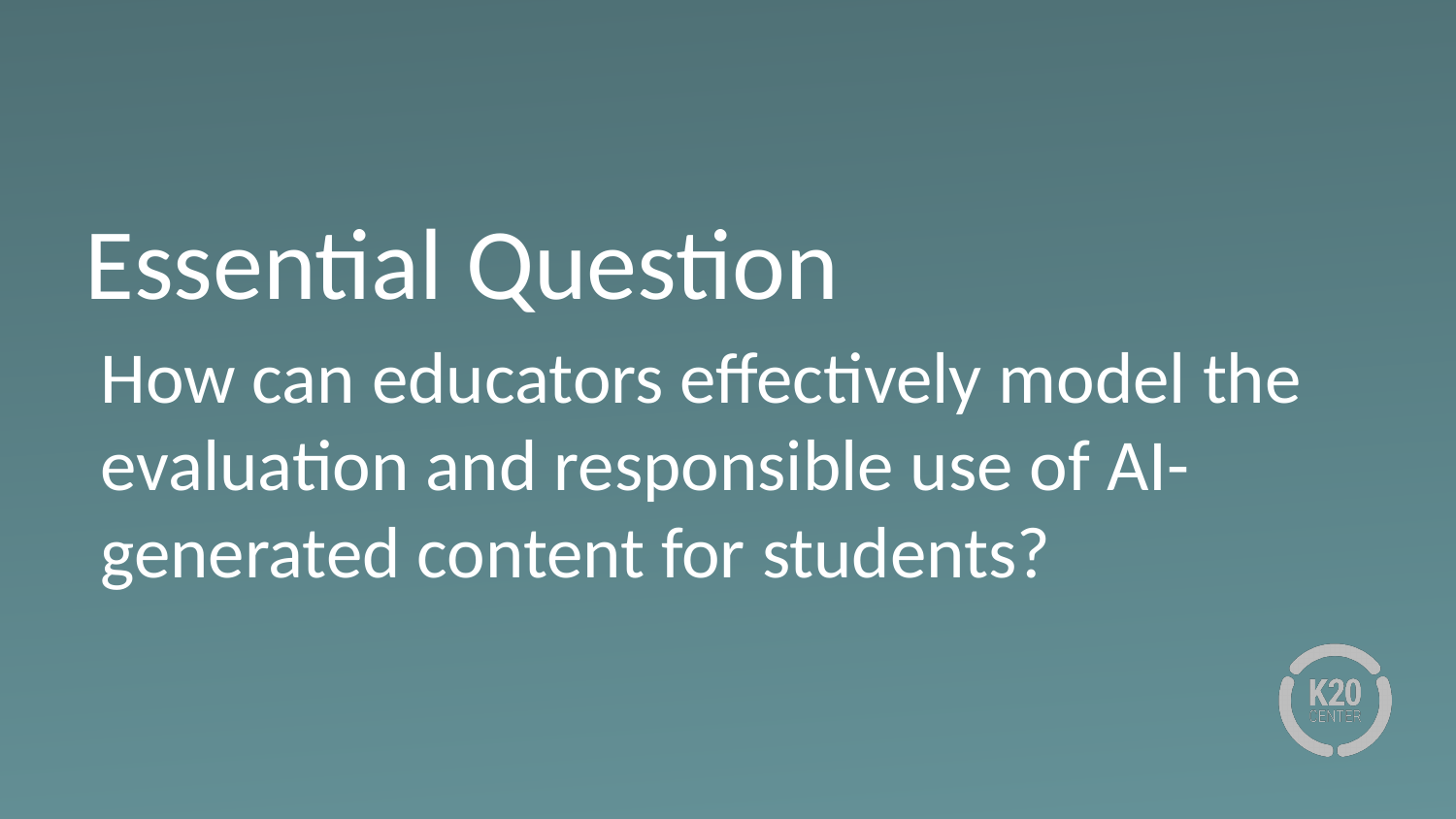

# Essential Question
How can educators effectively model the evaluation and responsible use of AI-generated content for students?